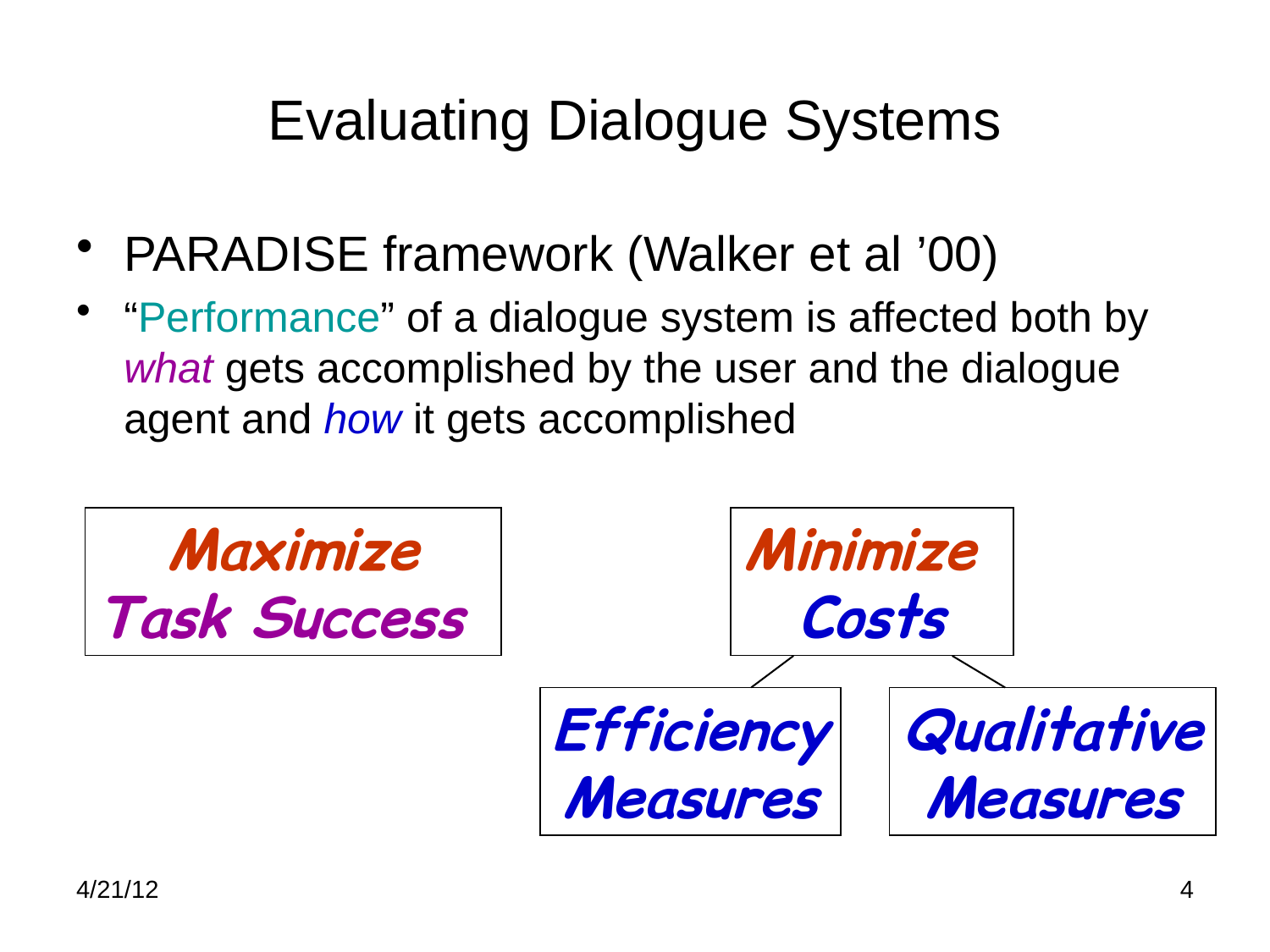

# Evaluating Dialogue Systems
PARADISE framework (Walker et al ’00)
“Performance” of a dialogue system is affected both by what gets accomplished by the user and the dialogue agent and how it gets accomplished
Maximize
Task Success
Minimize
Costs

Efficiency
Measures
Qualitative
Measures
4/21/12
4